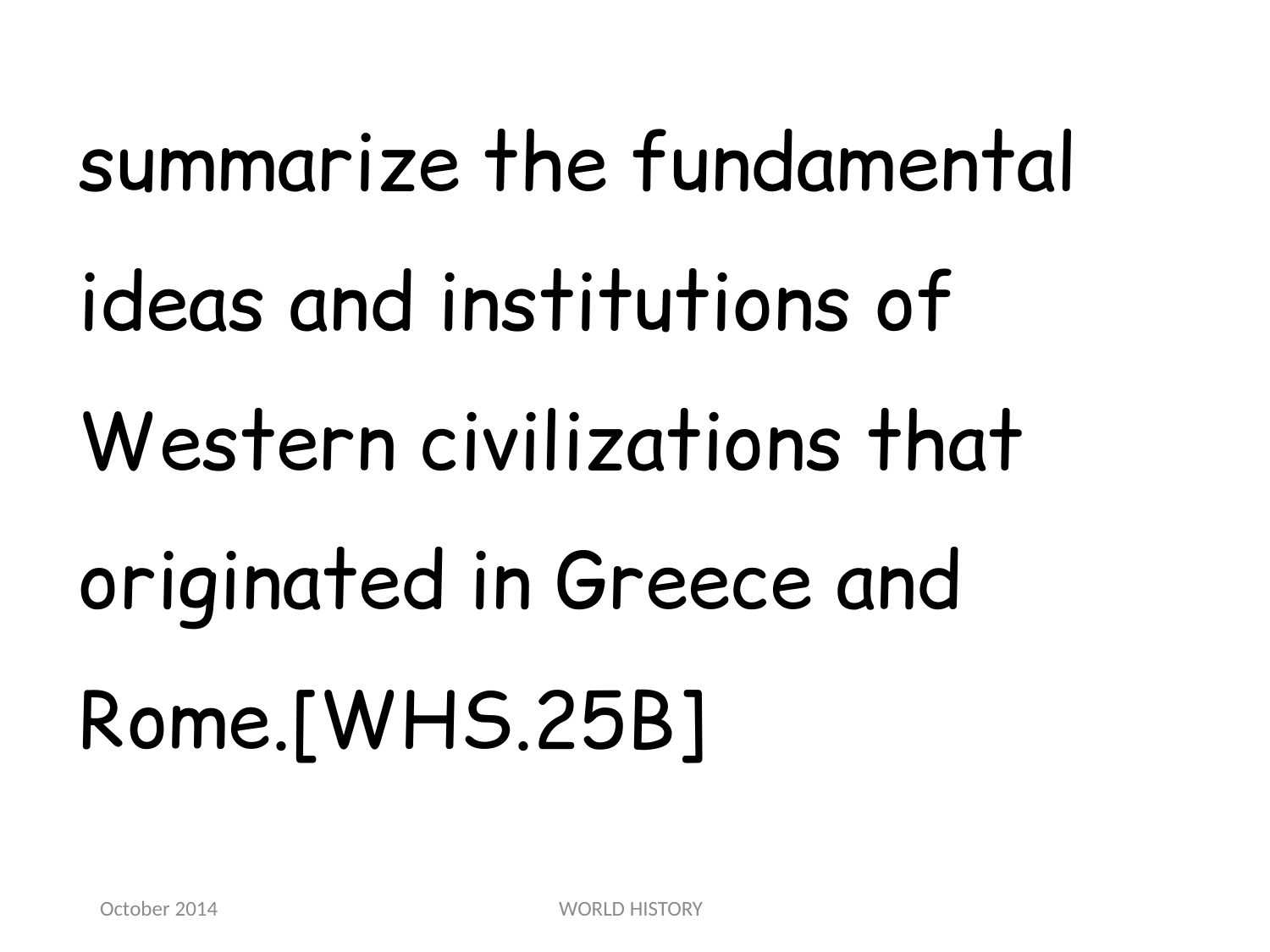

summarize the fundamental ideas and institutions of Western civilizations that originated in Greece and Rome.[WHS.25B]
October 2014
WORLD HISTORY